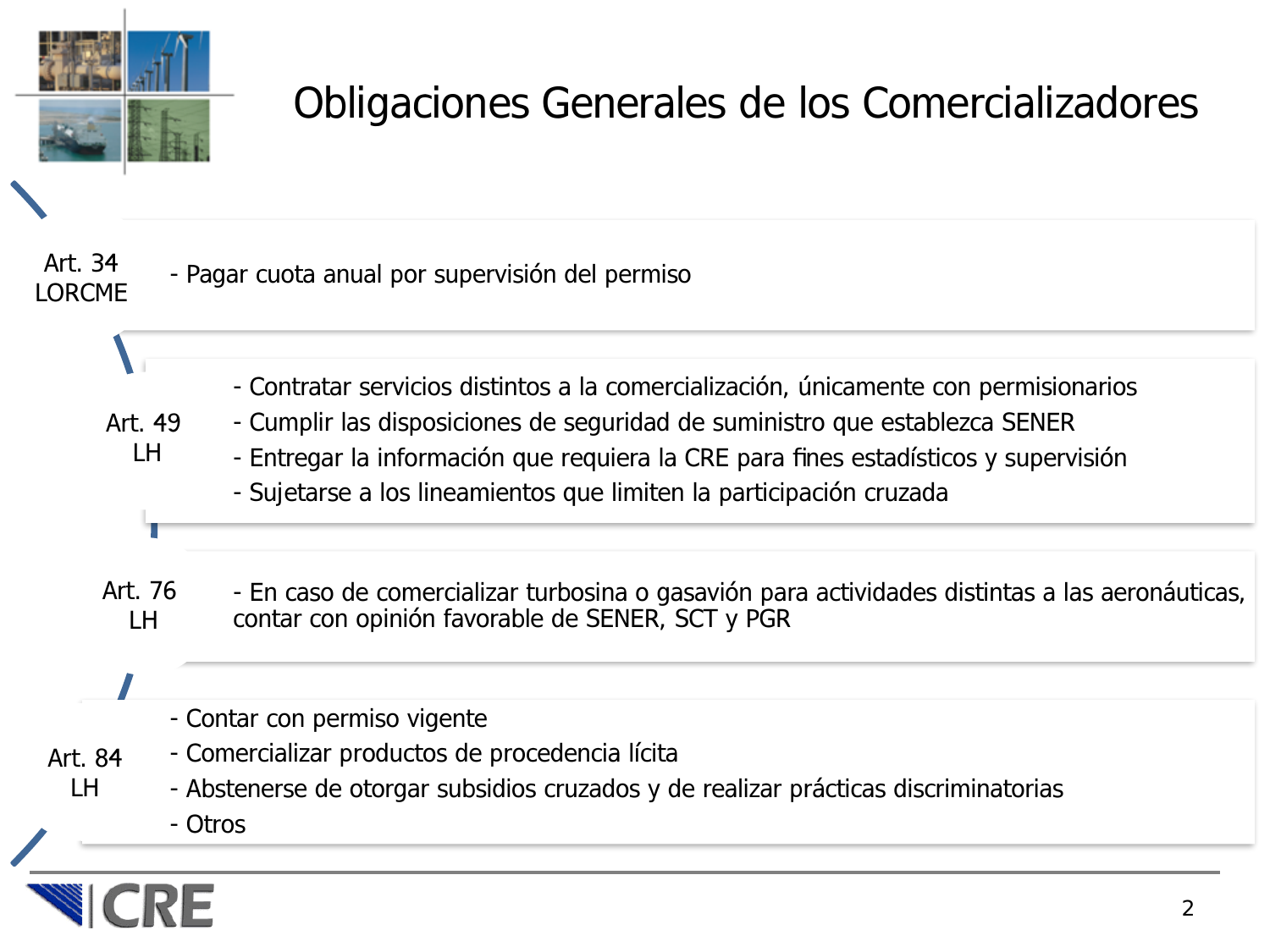

# Obligaciones Generales de los Comercializadores
- Pagar cuota anual por supervisión del permiso
- Contratar servicios distintos a la comercialización, únicamente con permisionarios
- Cumplir las disposiciones de seguridad de suministro que establezca SENER
- Entregar la información que requiera la CRE para fines estadísticos y supervisión
- Sujetarse a los lineamientos que limiten la participación cruzada
- En caso de comercializar turbosina o gasavión para actividades distintas a las aeronáuticas, contar con opinión favorable de SENER, SCT y PGR
- Contar con permiso vigente
- Comercializar productos de procedencia lícita
- Abstenerse de otorgar subsidios cruzados y de realizar prácticas discriminatorias
- Otros
Art. 34 LORCME
Art. 49  LH
Art. 76  LH
Art. 84
LH
2